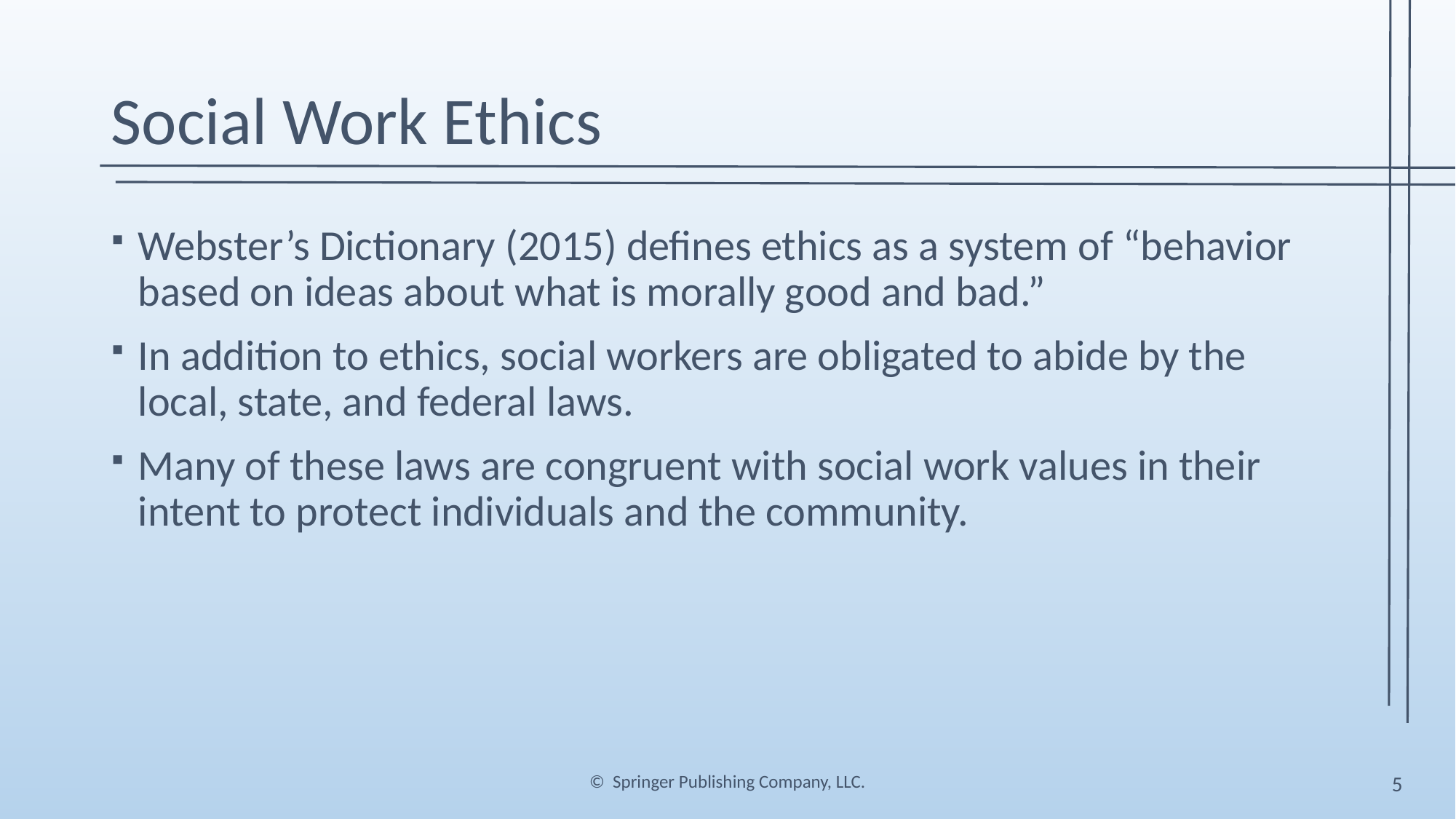

# Social Work Ethics
Webster’s Dictionary (2015) defines ethics as a system of “behavior based on ideas about what is morally good and bad.”
In addition to ethics, social workers are obligated to abide by the local, state, and federal laws.
Many of these laws are congruent with social work values in their intent to protect individuals and the community.